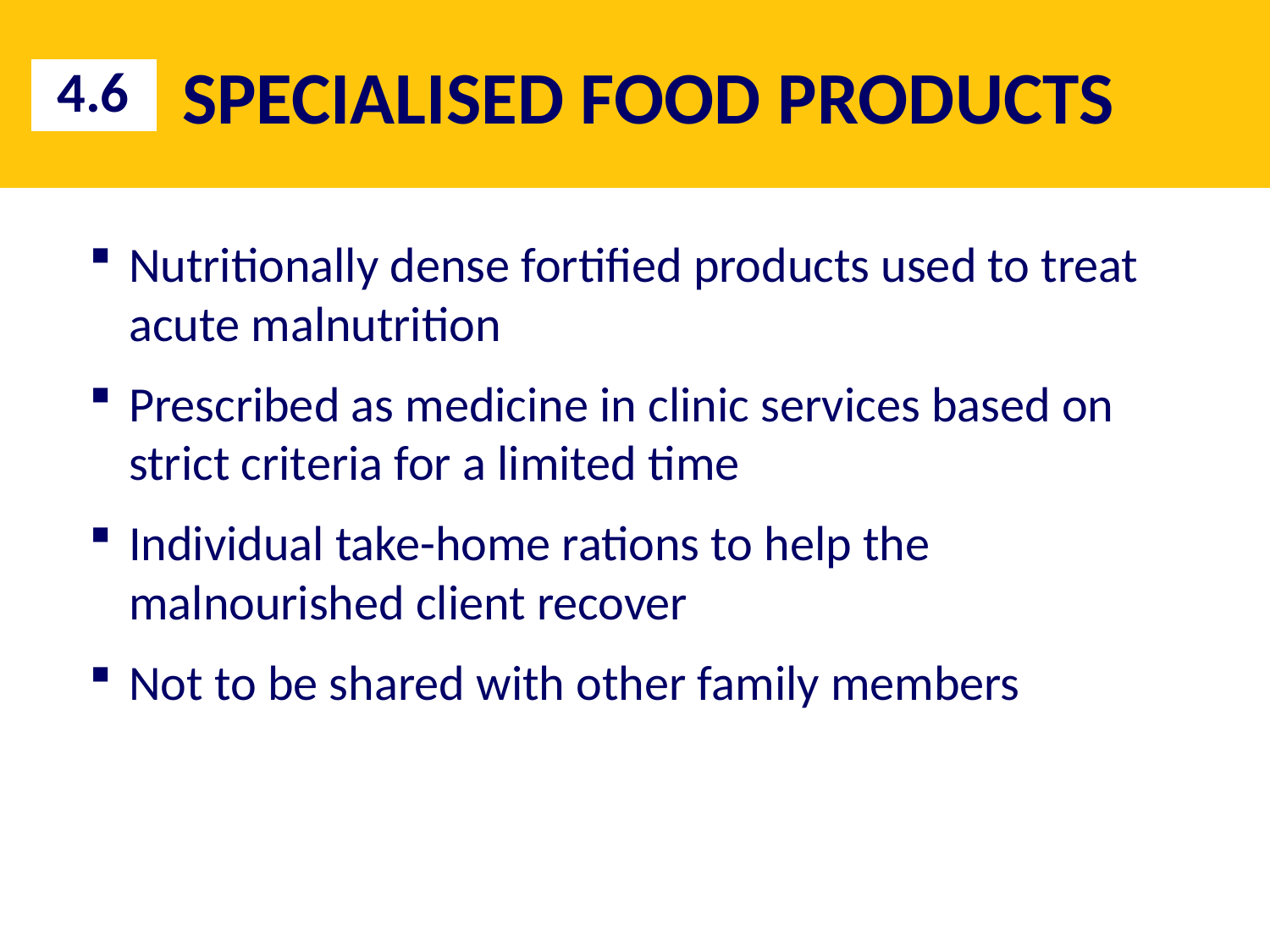

# SPECIALISED FOOD PRODUCTS
4.6
Nutritionally dense fortified products used to treat
acute malnutrition
Prescribed as medicine in clinic services based on strict criteria for a limited time
Individual take-home rations to help the malnourished client recover
Not to be shared with other family members